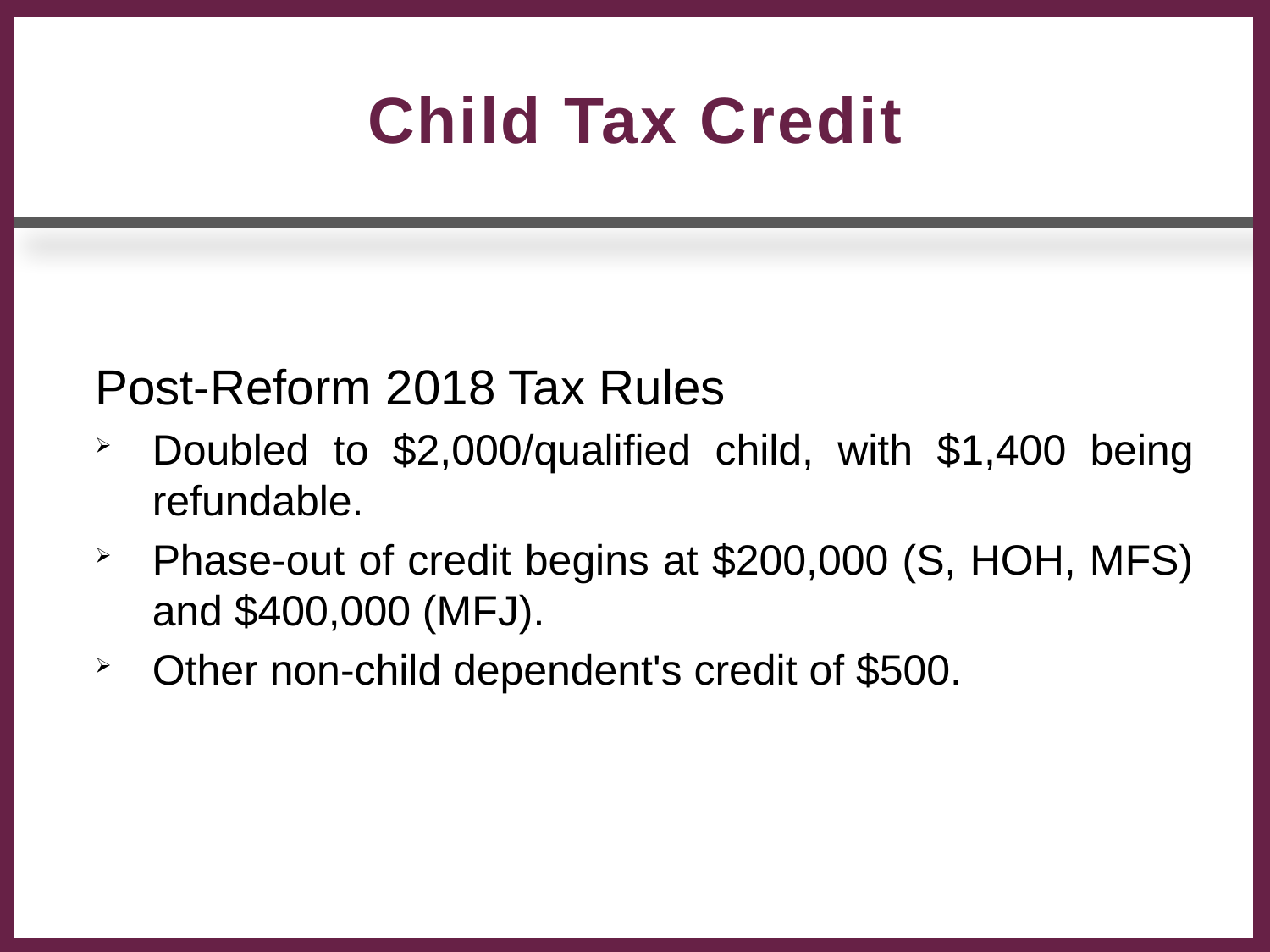

# Child Tax Credit
Post-Reform 2018 Tax Rules
Doubled to $2,000/qualified child, with $1,400 being refundable.
Phase-out of credit begins at $200,000 (S, HOH, MFS) and $400,000 (MFJ).
Other non-child dependent's credit of $500.